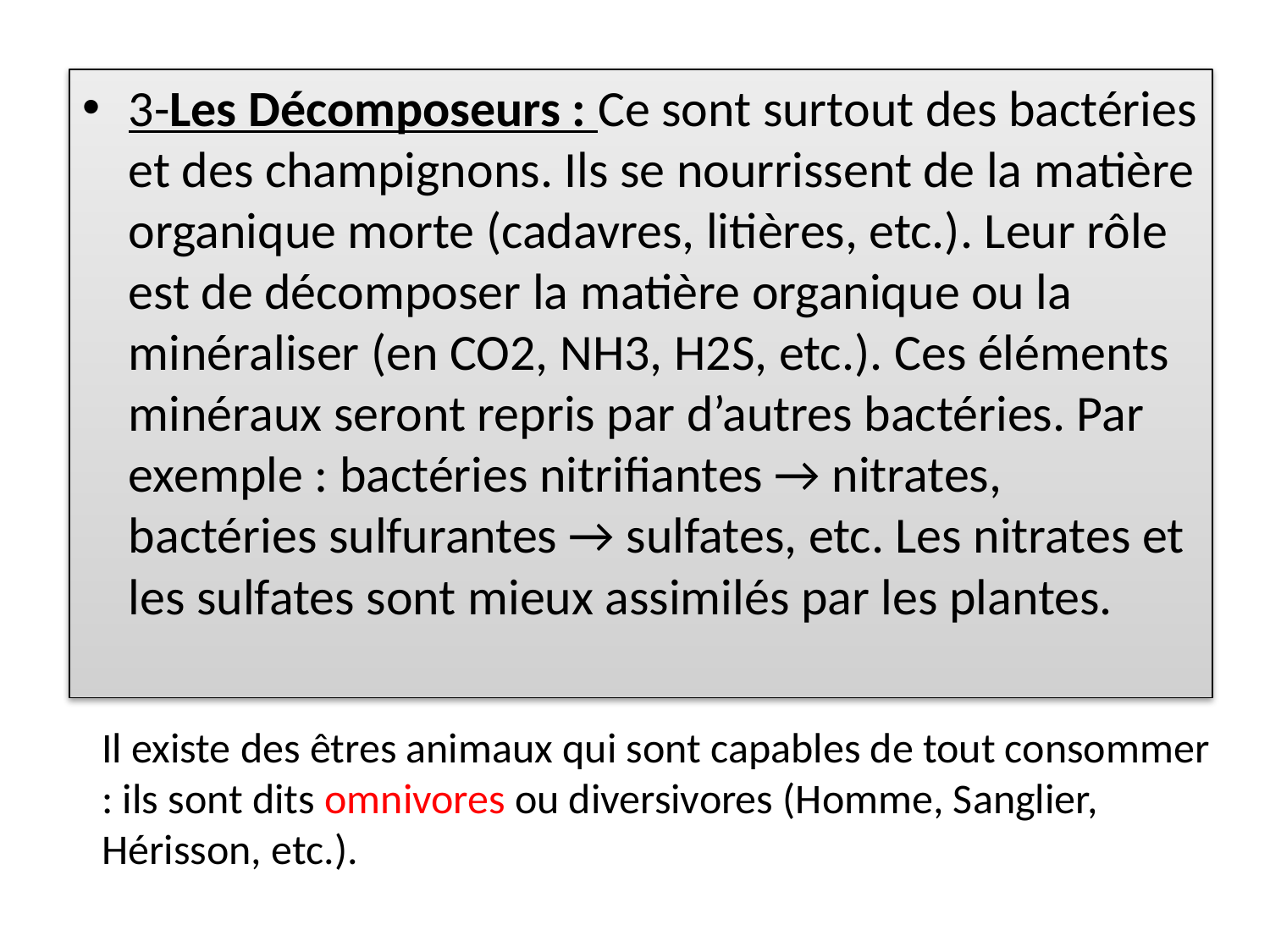

3-Les Décomposeurs : Ce sont surtout des bactéries et des champignons. Ils se nourrissent de la matière organique morte (cadavres, litières, etc.). Leur rôle est de décomposer la matière organique ou la minéraliser (en CO2, NH3, H2S, etc.). Ces éléments minéraux seront repris par d’autres bactéries. Par exemple : bactéries nitrifiantes → nitrates, bactéries sulfurantes → sulfates, etc. Les nitrates et les sulfates sont mieux assimilés par les plantes.
Il existe des êtres animaux qui sont capables de tout consommer : ils sont dits omnivores ou diversivores (Homme, Sanglier, Hérisson, etc.).